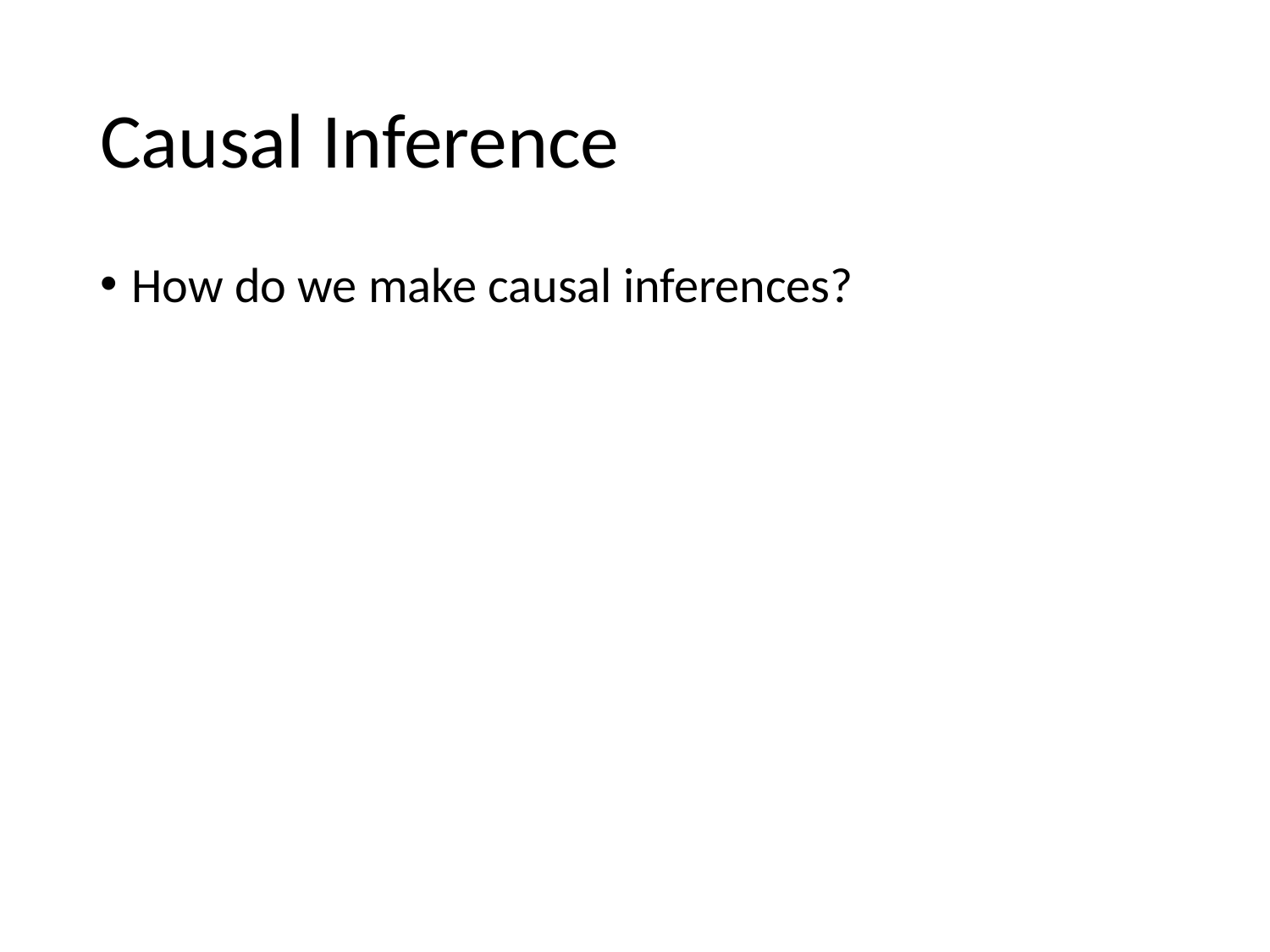

# Causal Inference
How do we make causal inferences?